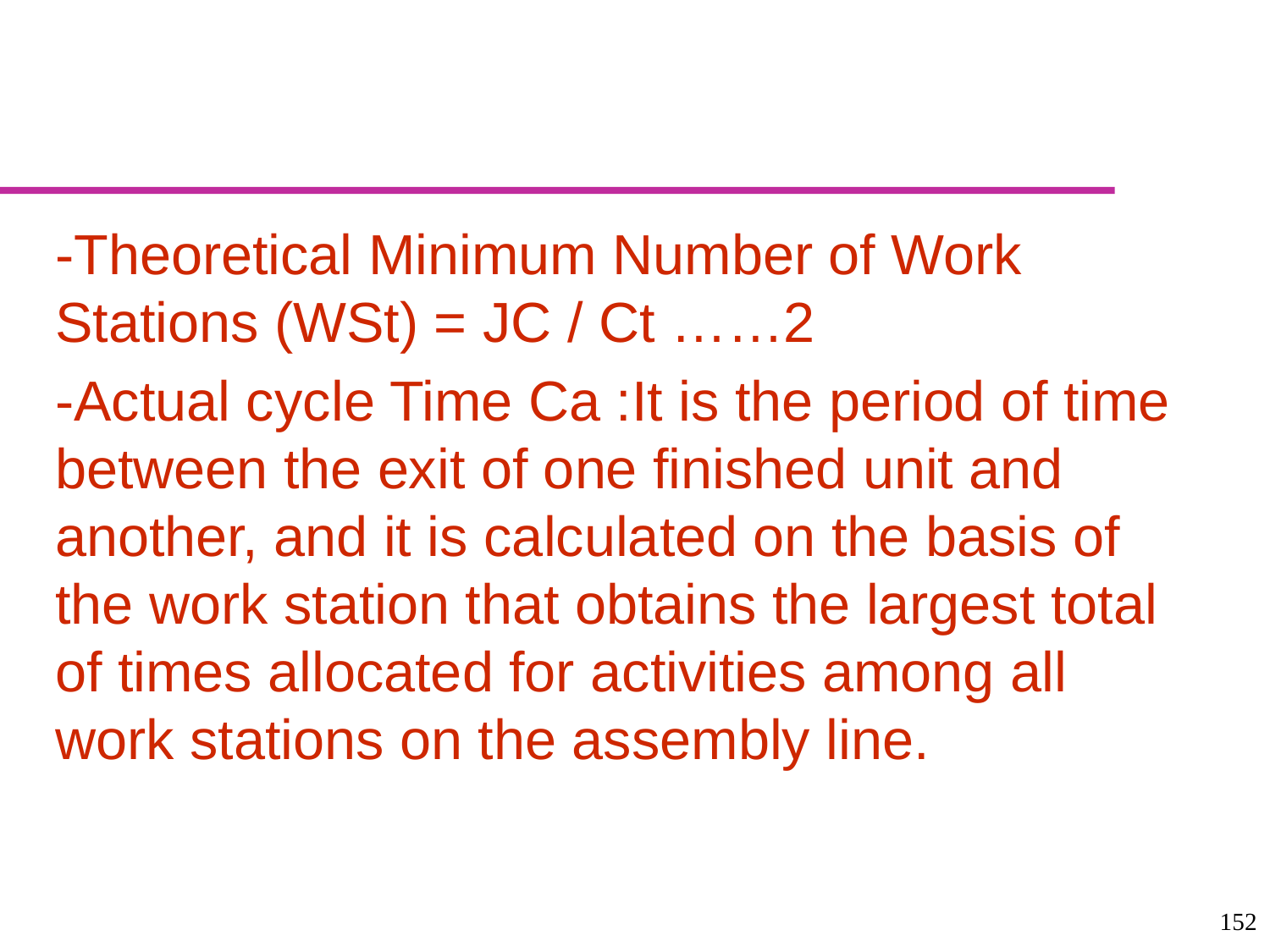

#
-Theoretical Minimum Number of Work Stations (WSt) = JC / Ct ……2
-Actual cycle Time Ca :It is the period of time between the exit of one finished unit and another, and it is calculated on the basis of the work station that obtains the largest total of times allocated for activities among all work stations on the assembly line.
152